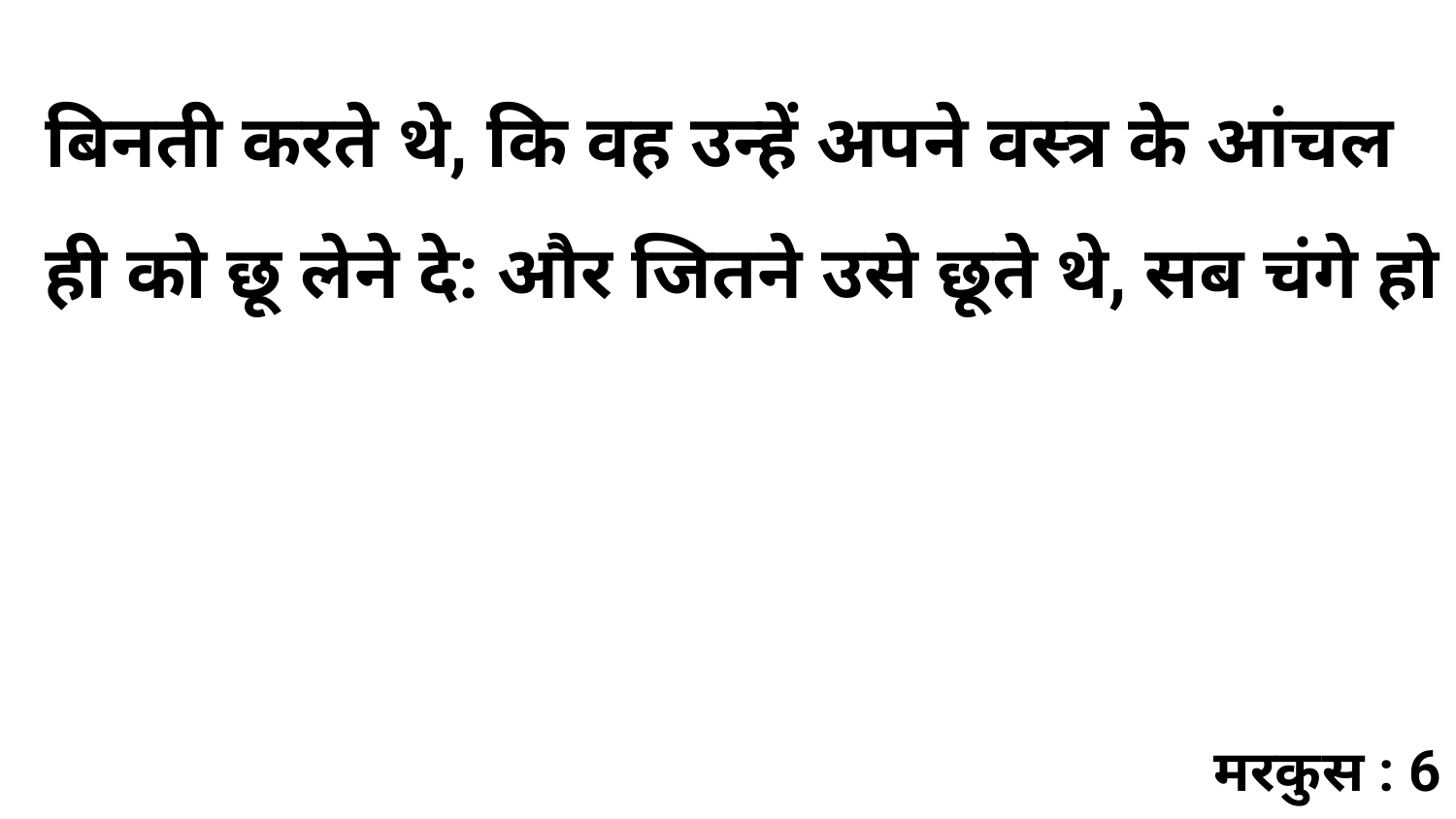

बिनती करते थे, कि वह उन्हें अपने वस्त्र के आंचल ही को छू लेने दे: और जितने उसे छूते थे, सब चंगे हो
मरकुस : 6